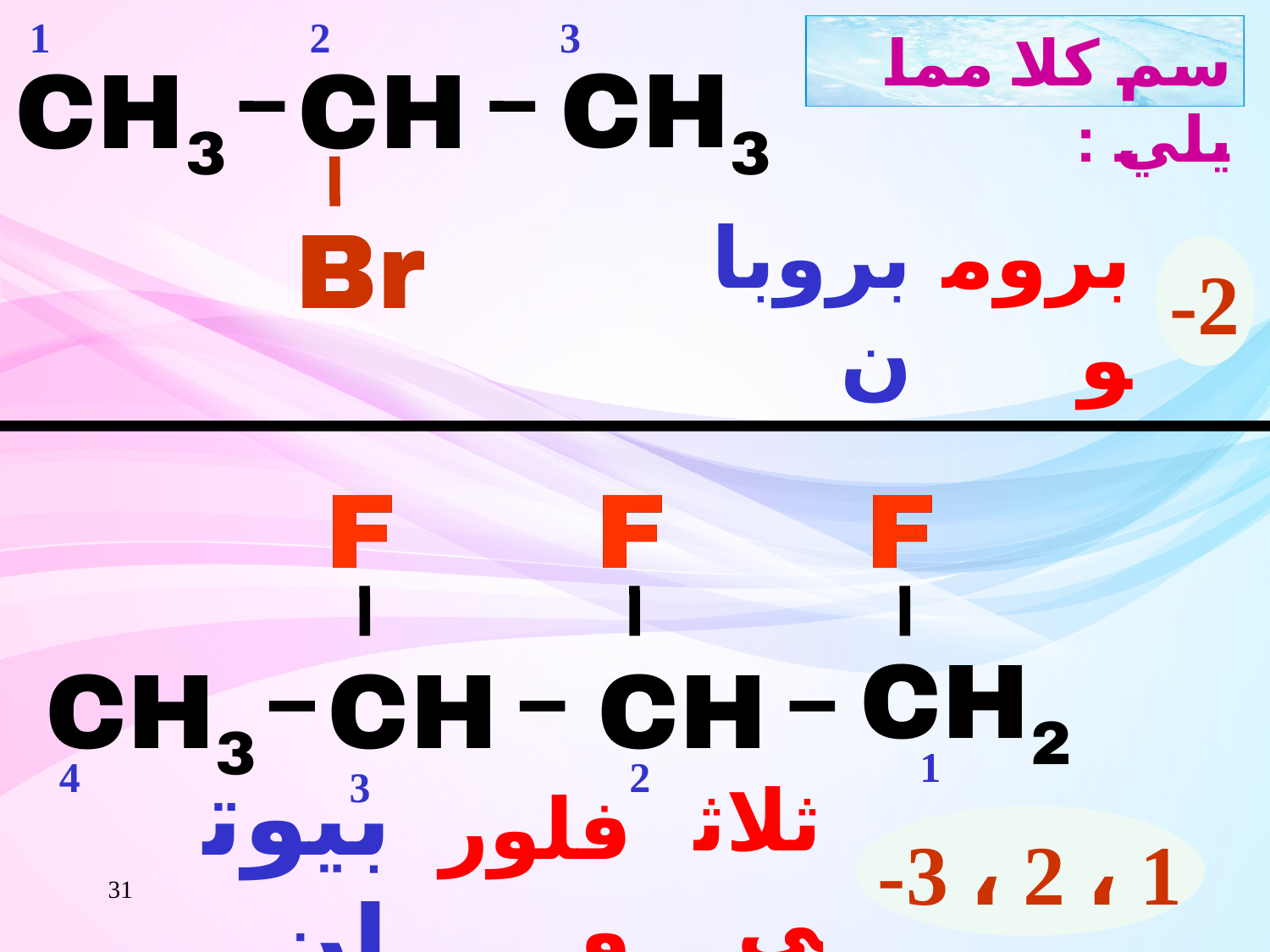

1
2
3
سم كلا مما يلي :
CH3
CH
CH3

Br
2-
بروبان
برومو

F
F
F
F
F
F

CH2
CH
CH
CH3

1
4
2
3
1 ، 2 ، 3-
ثلاثي
بيوتان
فلورو
31